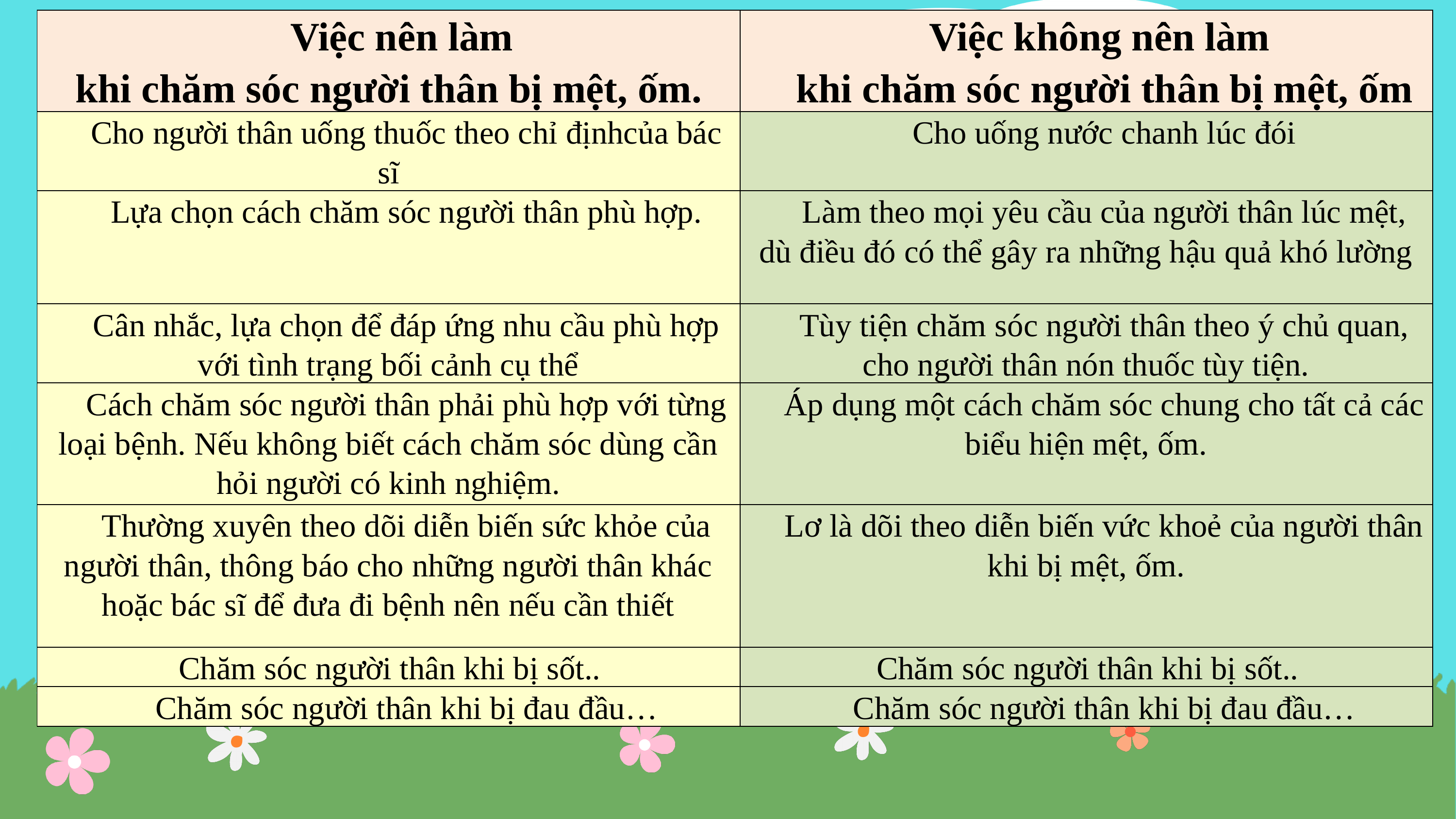

| Việc nên làm khi chăm sóc người thân bị mệt, ốm. | Việc không nên làm khi chăm sóc người thân bị mệt, ốm |
| --- | --- |
| Cho người thân uống thuốc theo chỉ địnhcủa bác sĩ | Cho uống nước chanh lúc đói |
| Lựa chọn cách chăm sóc người thân phù hợp. | Làm theo mọi yêu cầu của người thân lúc mệt, dù điều đó có thể gây ra những hậu quả khó lường |
| Cân nhắc, lựa chọn để đáp ứng nhu cầu phù hợp với tình trạng bối cảnh cụ thể | Tùy tiện chăm sóc người thân theo ý chủ quan, cho người thân nón thuốc tùy tiện. |
| Cách chăm sóc người thân phải phù hợp với từng loại bệnh. Nếu không biết cách chăm sóc dùng cần hỏi người có kinh nghiệm. | Áp dụng một cách chăm sóc chung cho tất cả các biểu hiện mệt, ốm. |
| Thường xuyên theo dõi diễn biến sức khỏe của người thân, thông báo cho những người thân khác hoặc bác sĩ để đưa đi bệnh nên nếu cần thiết | Lơ là dõi theo diễn biến vức khoẻ của người thân khi bị mệt, ốm. |
| Chăm sóc người thân khi bị sốt.. | Chăm sóc người thân khi bị sốt.. |
| Chăm sóc người thân khi bị đau đầu… | Chăm sóc người thân khi bị đau đầu… |